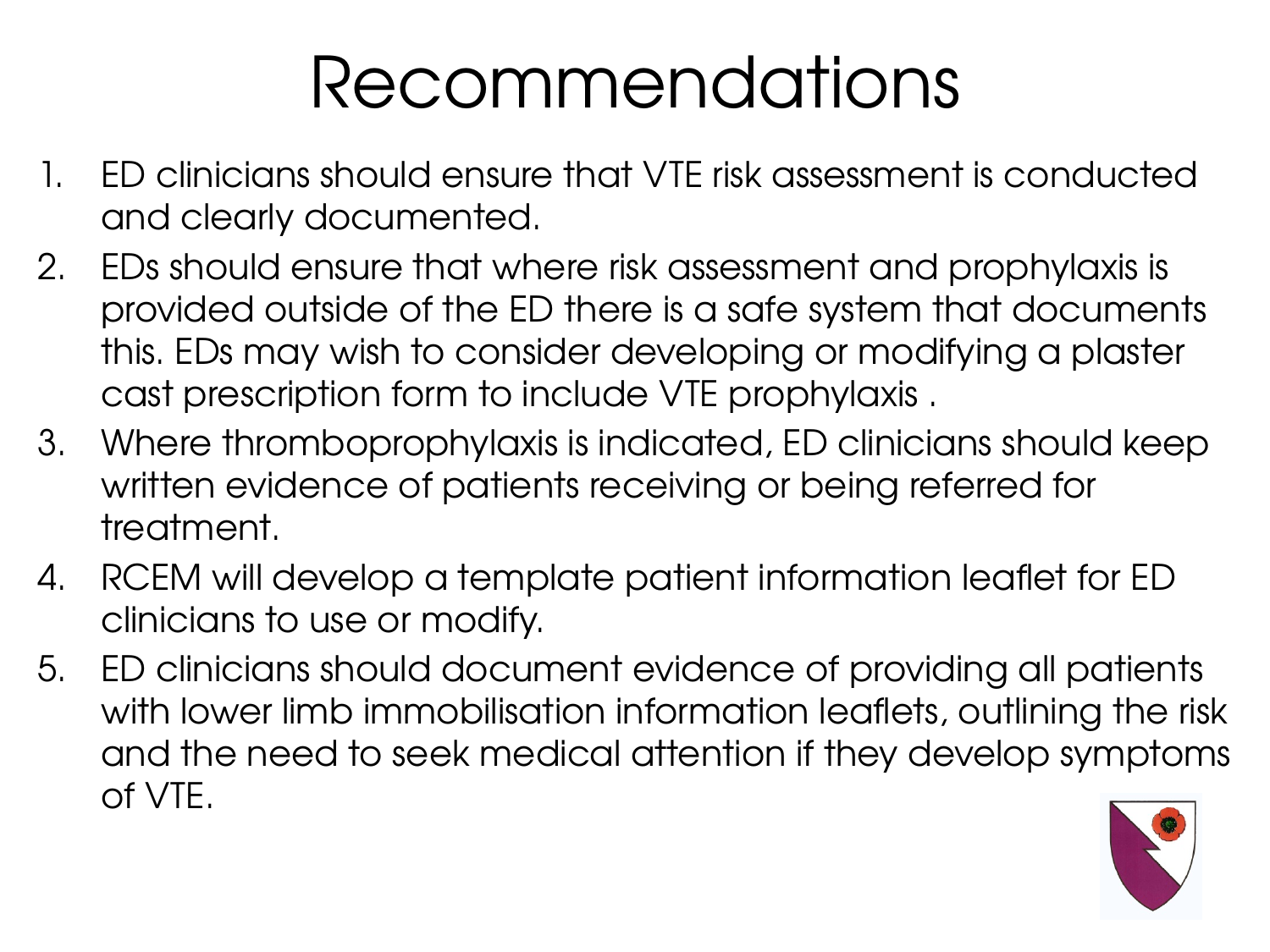

# Recommendations
ED clinicians should ensure that VTE risk assessment is conducted and clearly documented.
EDs should ensure that where risk assessment and prophylaxis is provided outside of the ED there is a safe system that documents this. EDs may wish to consider developing or modifying a plaster cast prescription form to include VTE prophylaxis .
Where thromboprophylaxis is indicated, ED clinicians should keep written evidence of patients receiving or being referred for treatment.
RCEM will develop a template patient information leaflet for ED clinicians to use or modify.
ED clinicians should document evidence of providing all patients with lower limb immobilisation information leaflets, outlining the risk and the need to seek medical attention if they develop symptoms of VTE.